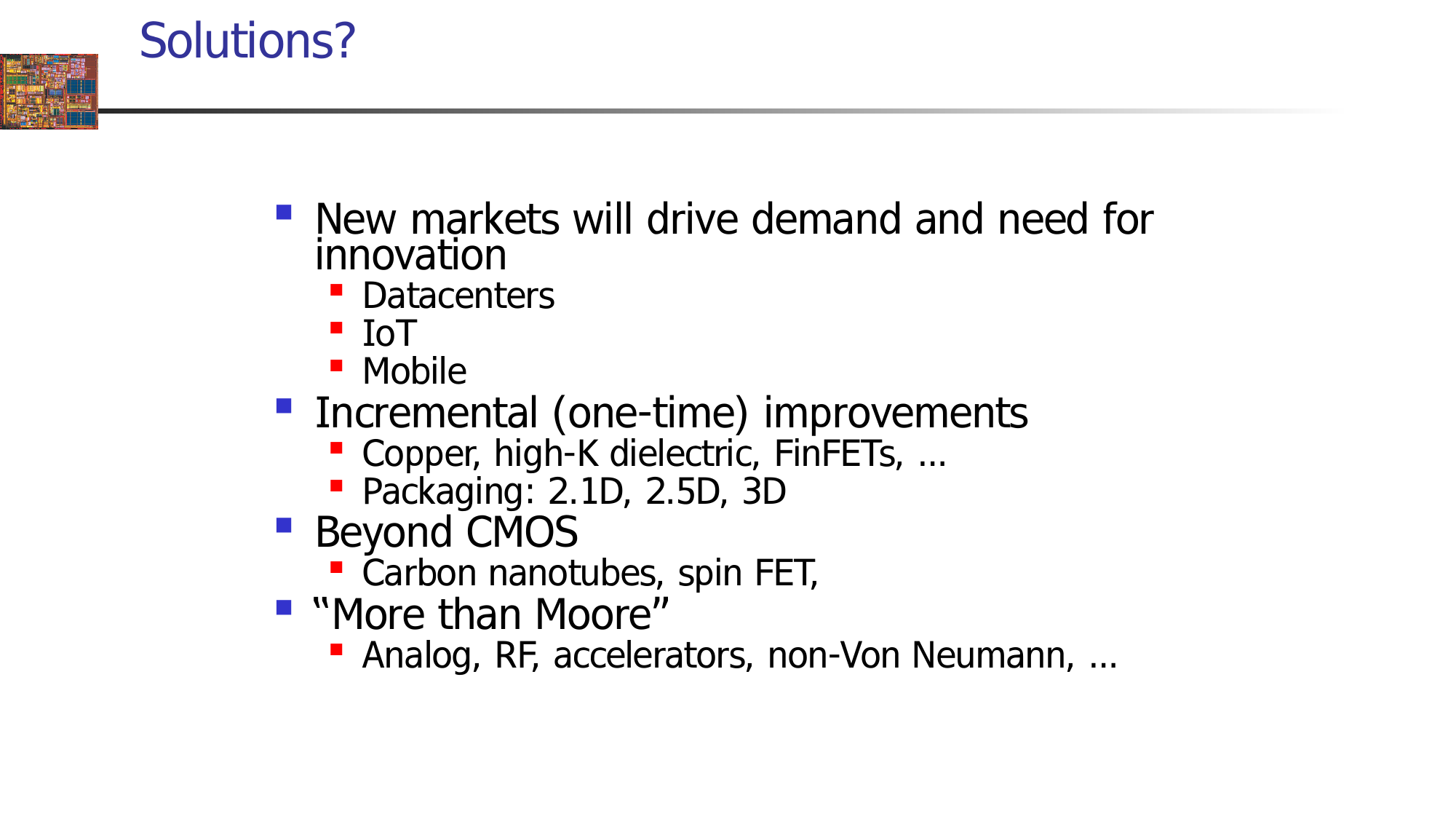

# Solutions?
New markets will drive demand and need for innovation
Datacenters
IoT
Mobile
Incremental (one-time) improvements
Copper, high-K dielectric, FinFETs, …
Packaging: 2.1D, 2.5D, 3D
Beyond CMOS
Carbon nanotubes, spin FET,
“More than Moore”
Analog, RF, accelerators, non-Von Neumann, …